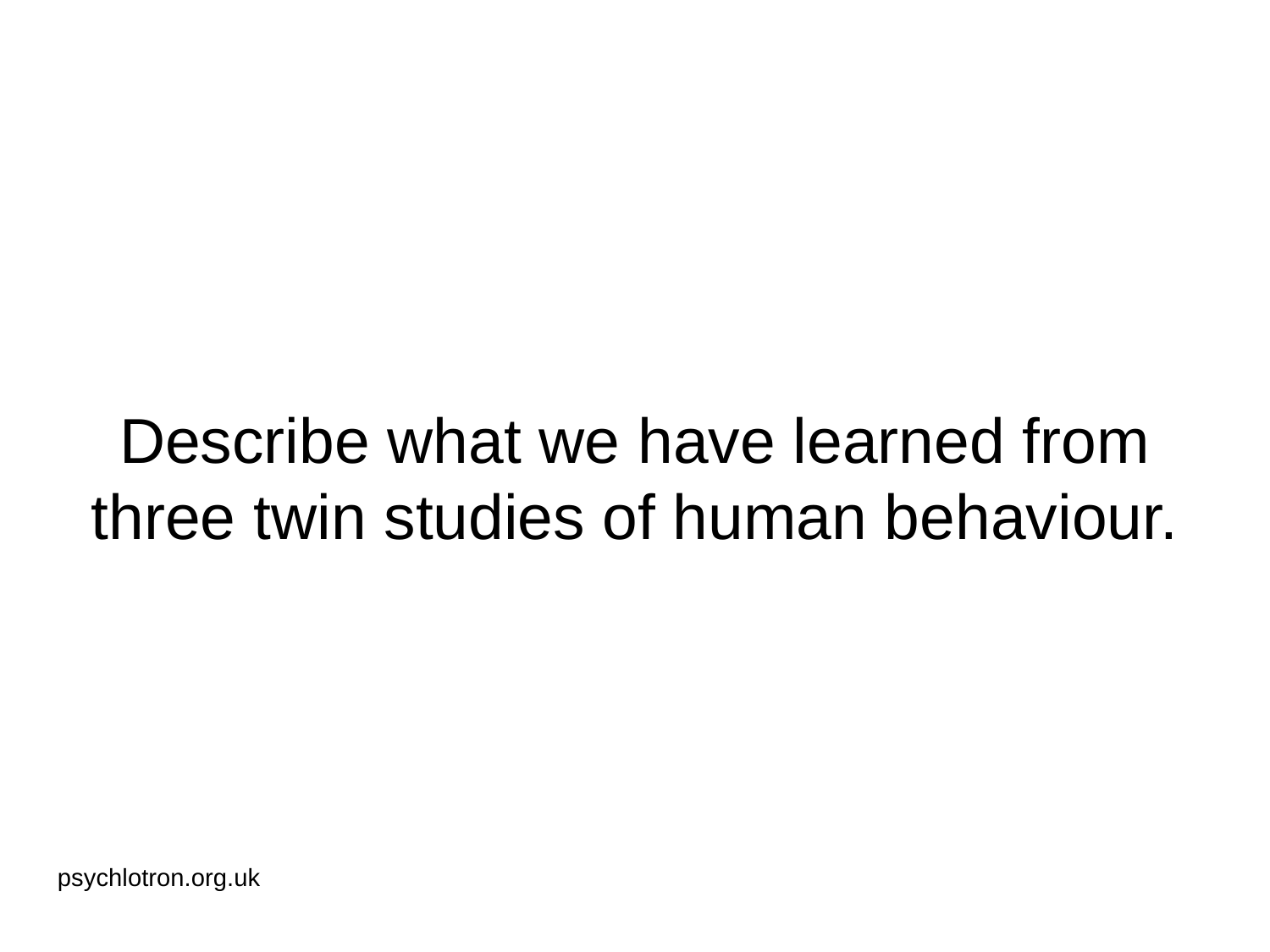

# Describe what we have learned from three twin studies of human behaviour.